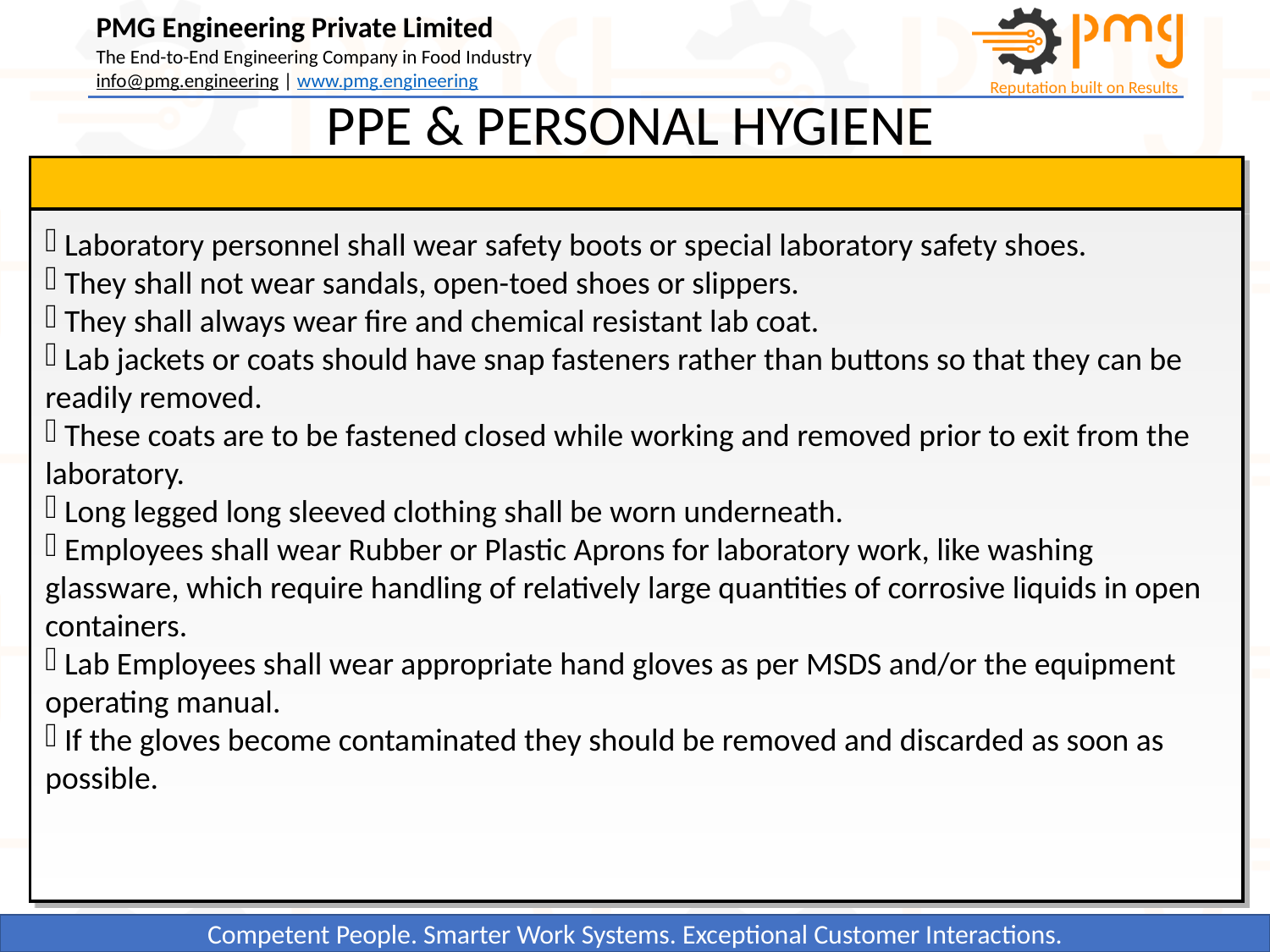

PPE & PERSONAL HYGIENE

 Laboratory personnel shall wear safety boots or special laboratory safety shoes.
 They shall not wear sandals, open-toed shoes or slippers.
 They shall always wear fire and chemical resistant lab coat.
 Lab jackets or coats should have snap fasteners rather than buttons so that they can be readily removed.
 These coats are to be fastened closed while working and removed prior to exit from the laboratory.
 Long legged long sleeved clothing shall be worn underneath.
 Employees shall wear Rubber or Plastic Aprons for laboratory work, like washing glassware, which require handling of relatively large quantities of corrosive liquids in open containers.
 Lab Employees shall wear appropriate hand gloves as per MSDS and/or the equipment operating manual.
 If the gloves become contaminated they should be removed and discarded as soon as possible.